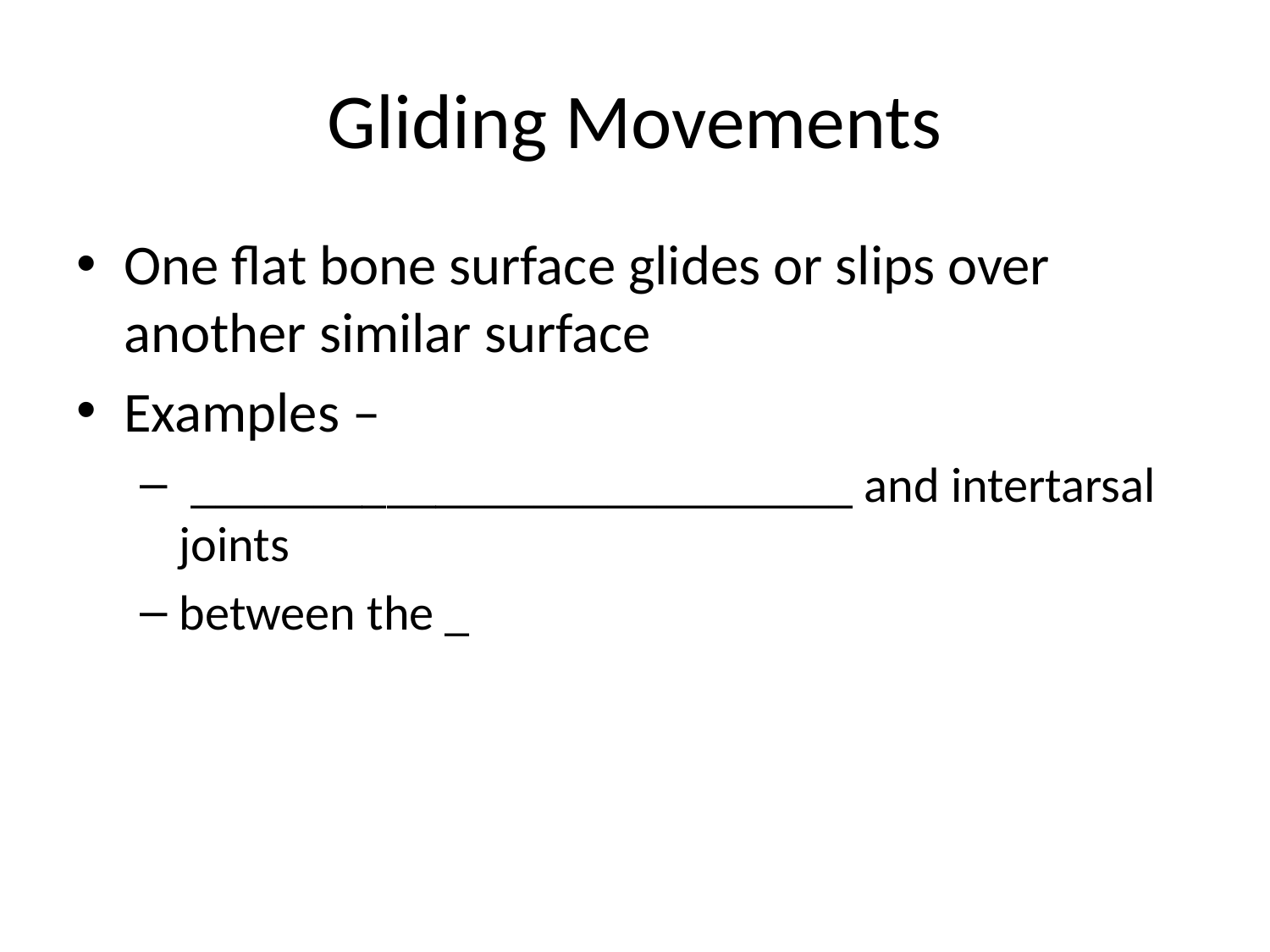

# Gliding Movements
One flat bone surface glides or slips over another similar surface
Examples –
 ___________________________ and intertarsal joints
between the _